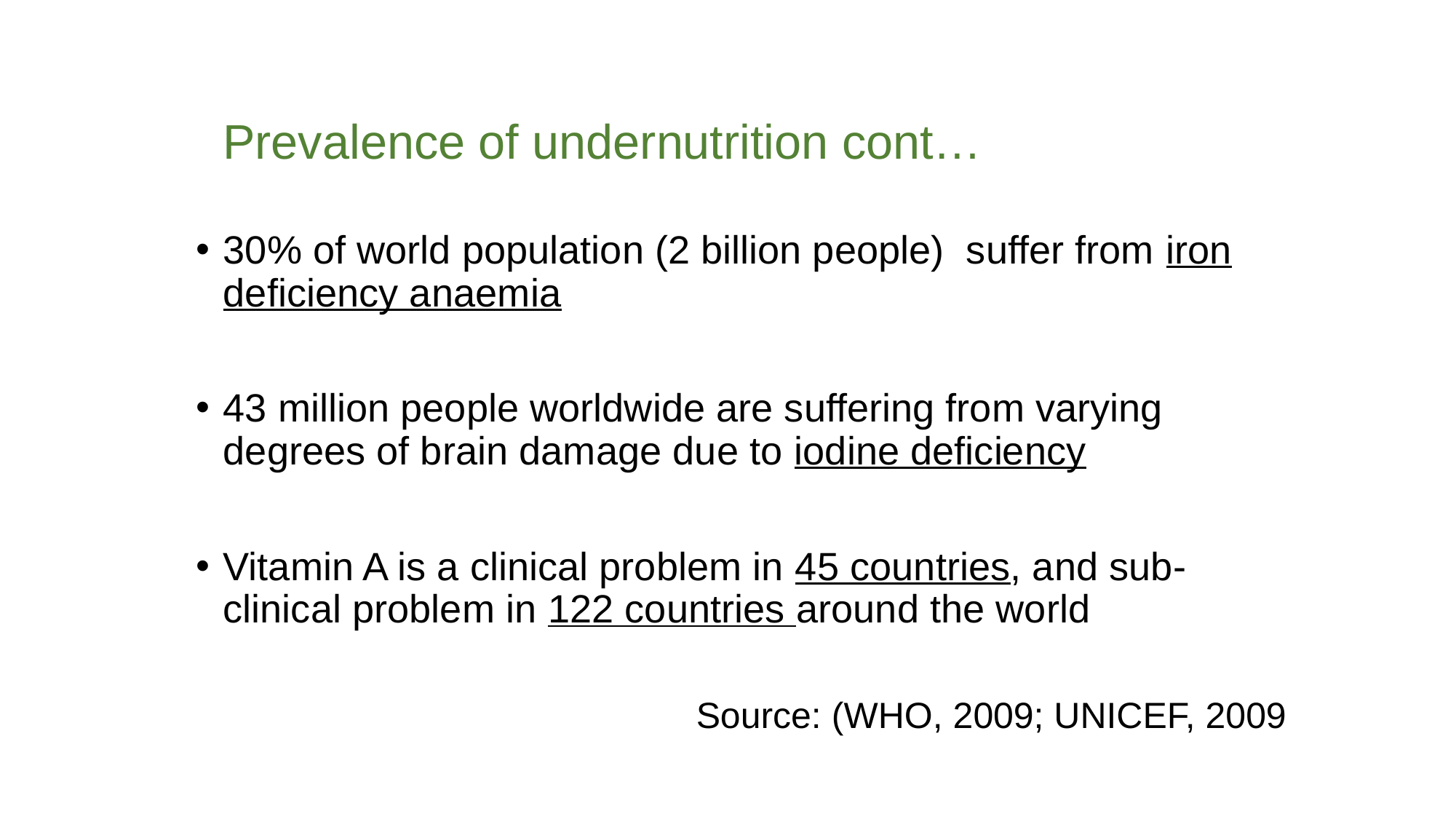

# Prevalence of undernutrition cont…
30% of world population (2 billion people)  suffer from iron deficiency anaemia

43 million people worldwide are suffering from varying degrees of brain damage due to iodine deficiency

Vitamin A is a clinical problem in 45 countries, and sub-clinical problem in 122 countries around the world

Source: (WHO, 2009; UNICEF, 2009